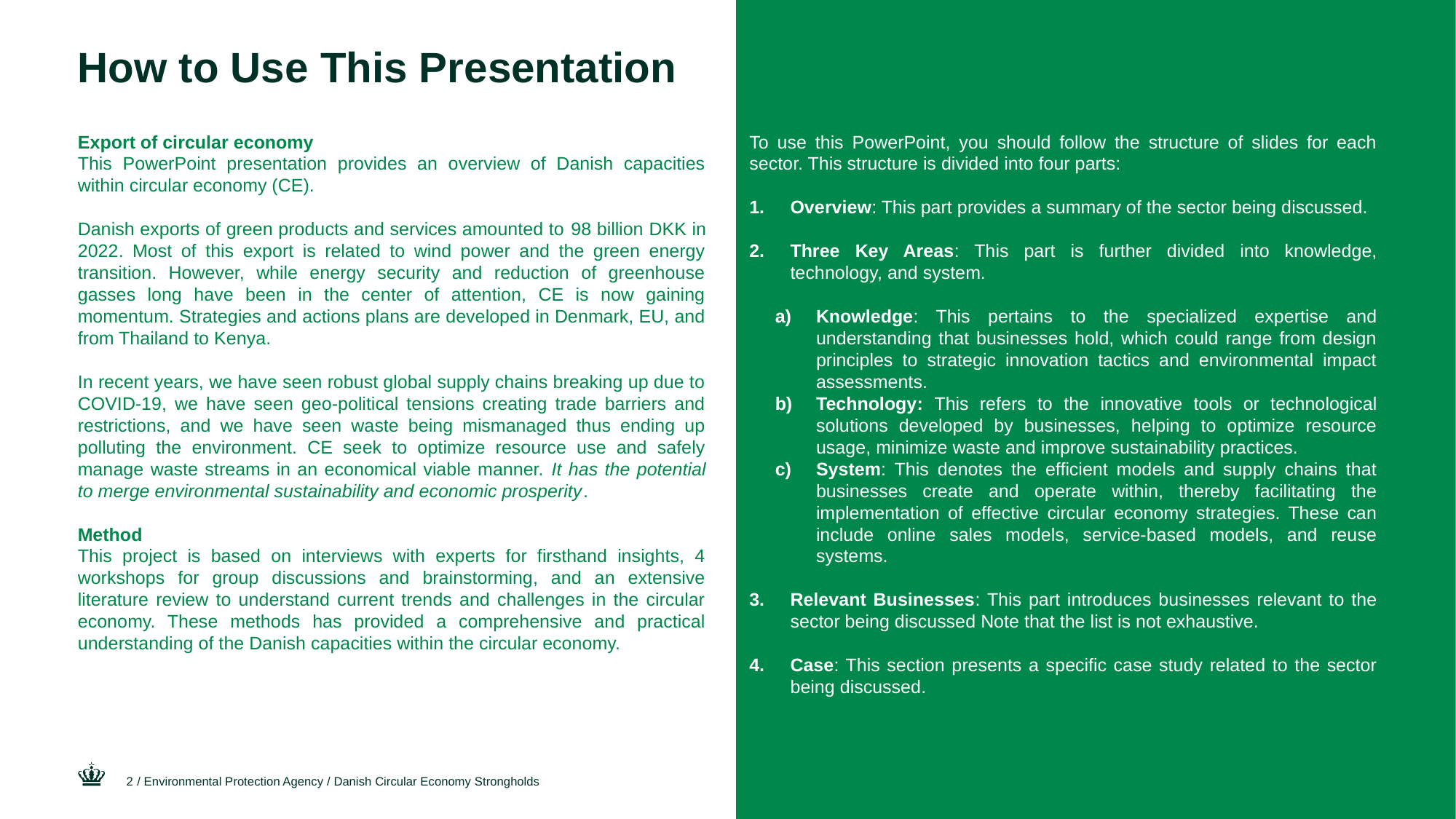

# How to Use This Presentation
Export of circular economy
This PowerPoint presentation provides an overview of Danish capacities within circular economy (CE).

Danish exports of green products and services amounted to 98 billion DKK in 2022. Most of this export is related to wind power and the green energy transition. However, while energy security and reduction of greenhouse gasses long have been in the center of attention, CE is now gaining momentum. Strategies and actions plans are developed in Denmark, EU, and from Thailand to Kenya.

In recent years, we have seen robust global supply chains breaking up due to COVID-19, we have seen geo-political tensions creating trade barriers and restrictions, and we have seen waste being mismanaged thus ending up polluting the environment. CE seek to optimize resource use and safely manage waste streams in an economical viable manner. It has the potential to merge environmental sustainability and economic prosperity.

Method
This project is based on interviews with experts for firsthand insights, 4 workshops for group discussions and brainstorming, and an extensive literature review to understand current trends and challenges in the circular economy. These methods has provided a comprehensive and practical understanding of the Danish capacities within the circular economy.
H

How to use this PowerPoint?
To use this PowerPoint, you should follow the structure of slides for each sector. This structure is divided into four parts:

Overview: This part provides a summary of the sector being discussed.

Three Key Areas: This part is further divided into knowledge, technology, and system.

Knowledge: This pertains to the specialized expertise and understanding that businesses hold, which could range from design principles to strategic innovation tactics and environmental impact assessments.
Technology: This refers to the innovative tools or technological solutions developed by businesses, helping to optimize resource usage, minimize waste and improve sustainability practices.
System: This denotes the efficient models and supply chains that businesses create and operate within, thereby facilitating the implementation of effective circular economy strategies. These can include online sales models, service-based models, and reuse systems.

Relevant Businesses: This part introduces businesses relevant to the sector being discussed Note that the list is not exhaustive.

Case: This section presents a specific case study related to the sector being discussed.
2
/ Environmental Protection Agency / Danish Circular Economy Strongholds
27 October, 2025